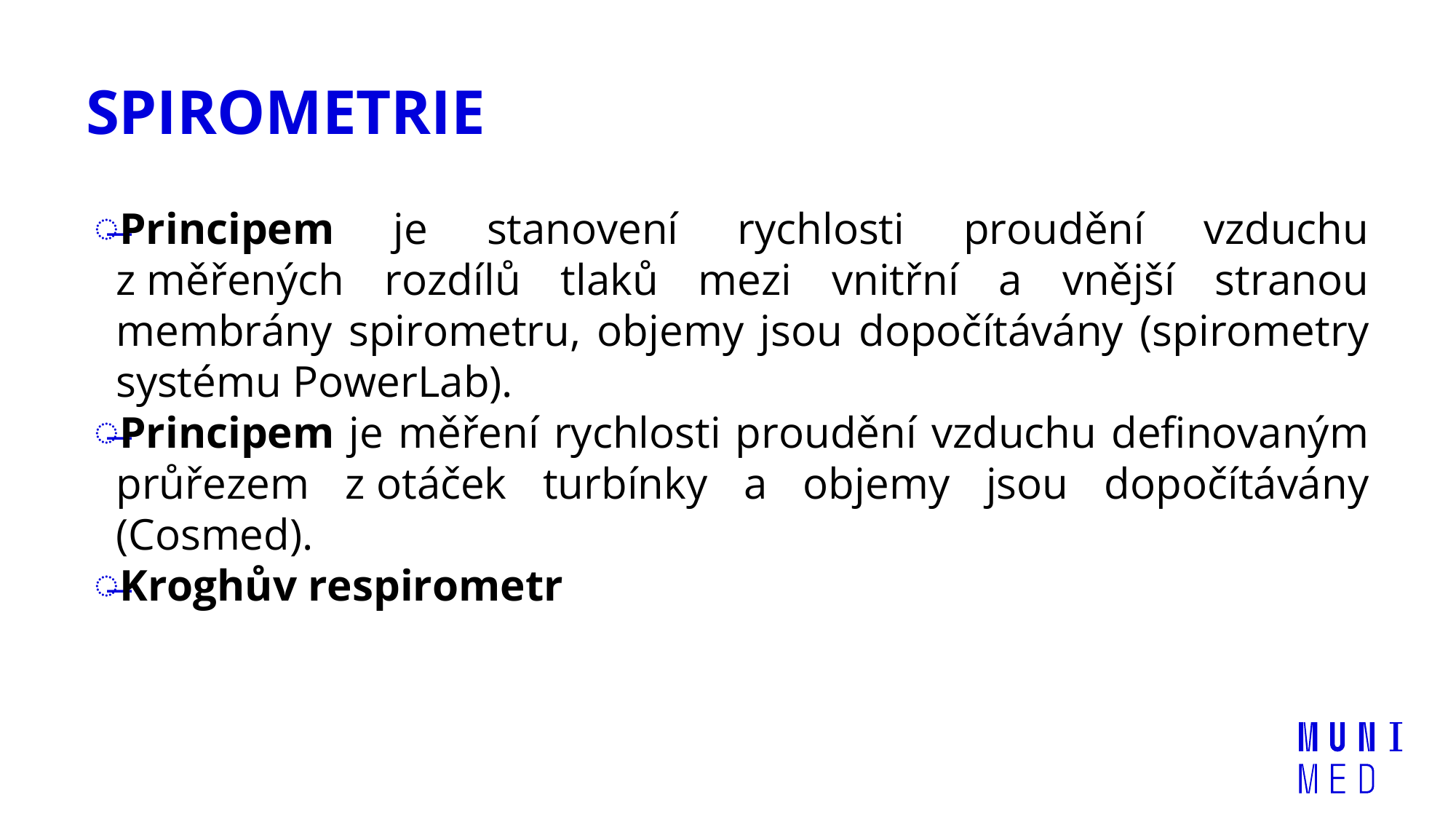

# SPIROMETRIE
Principem je stanovení rychlosti proudění vzduchu z měřených rozdílů tlaků mezi vnitřní a vnější stranou membrány spirometru, objemy jsou dopočítávány (spirometry systému PowerLab).
Principem je měření rychlosti proudění vzduchu definovaným průřezem z otáček turbínky a objemy jsou dopočítávány (Cosmed).
Kroghův respirometr